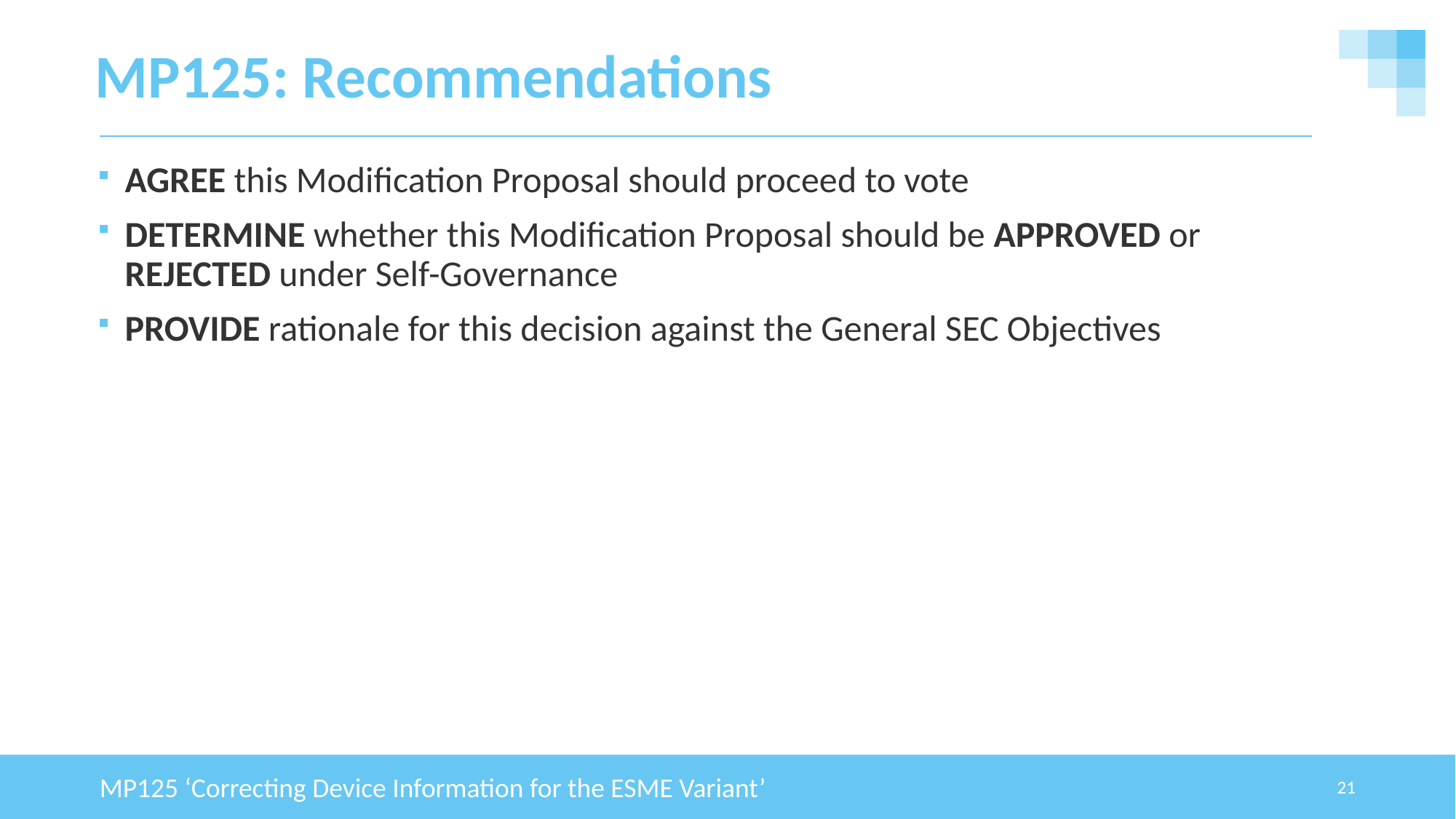

# MP125: Recommendations
AGREE this Modification Proposal should proceed to vote
DETERMINE whether this Modification Proposal should be APPROVED or REJECTED under Self-Governance
PROVIDE rationale for this decision against the General SEC Objectives
MP125 ‘Correcting Device Information for the ESME Variant’
21